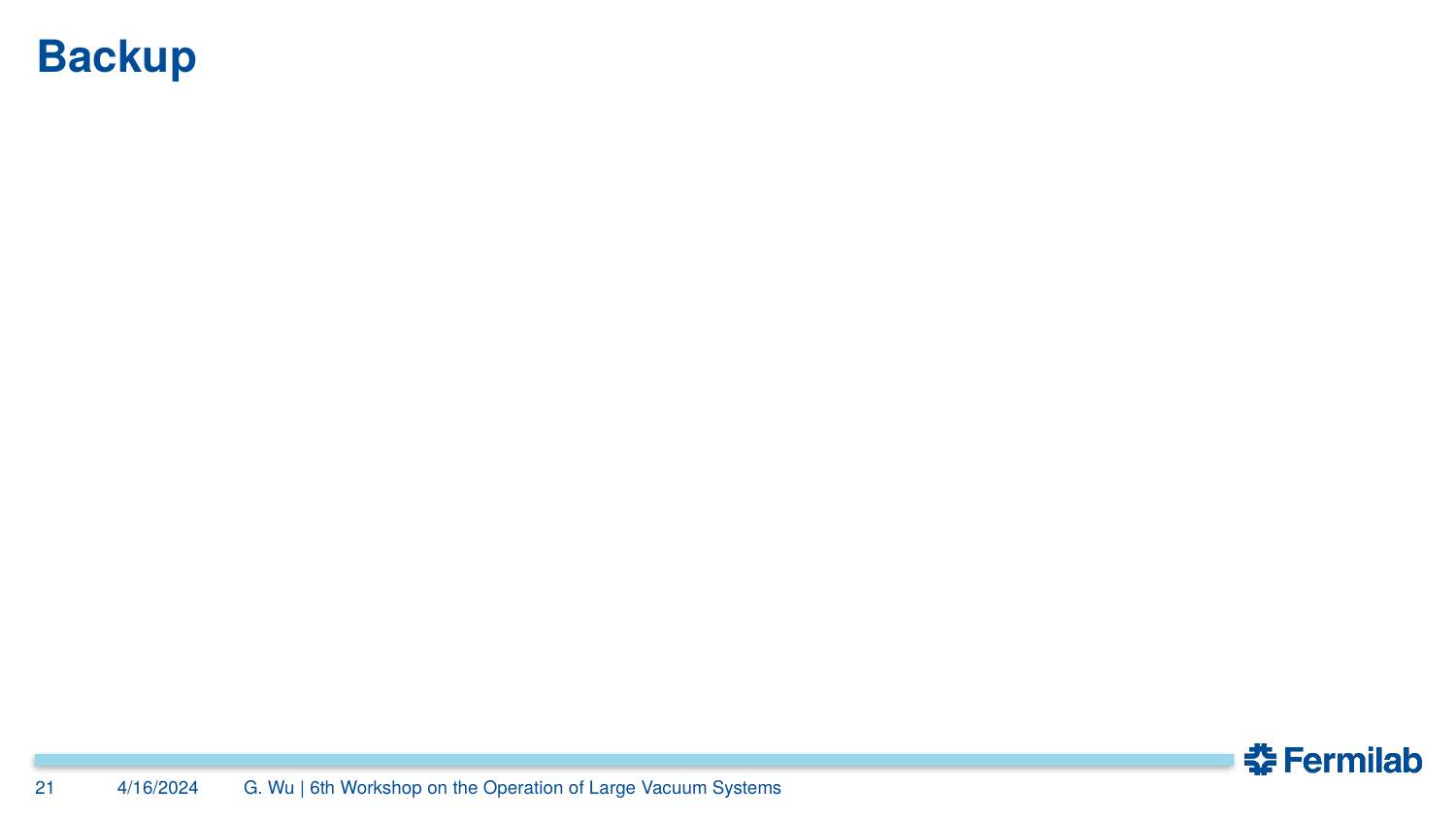

# Backup
21
4/16/2024
G. Wu | 6th Workshop on the Operation of Large Vacuum Systems